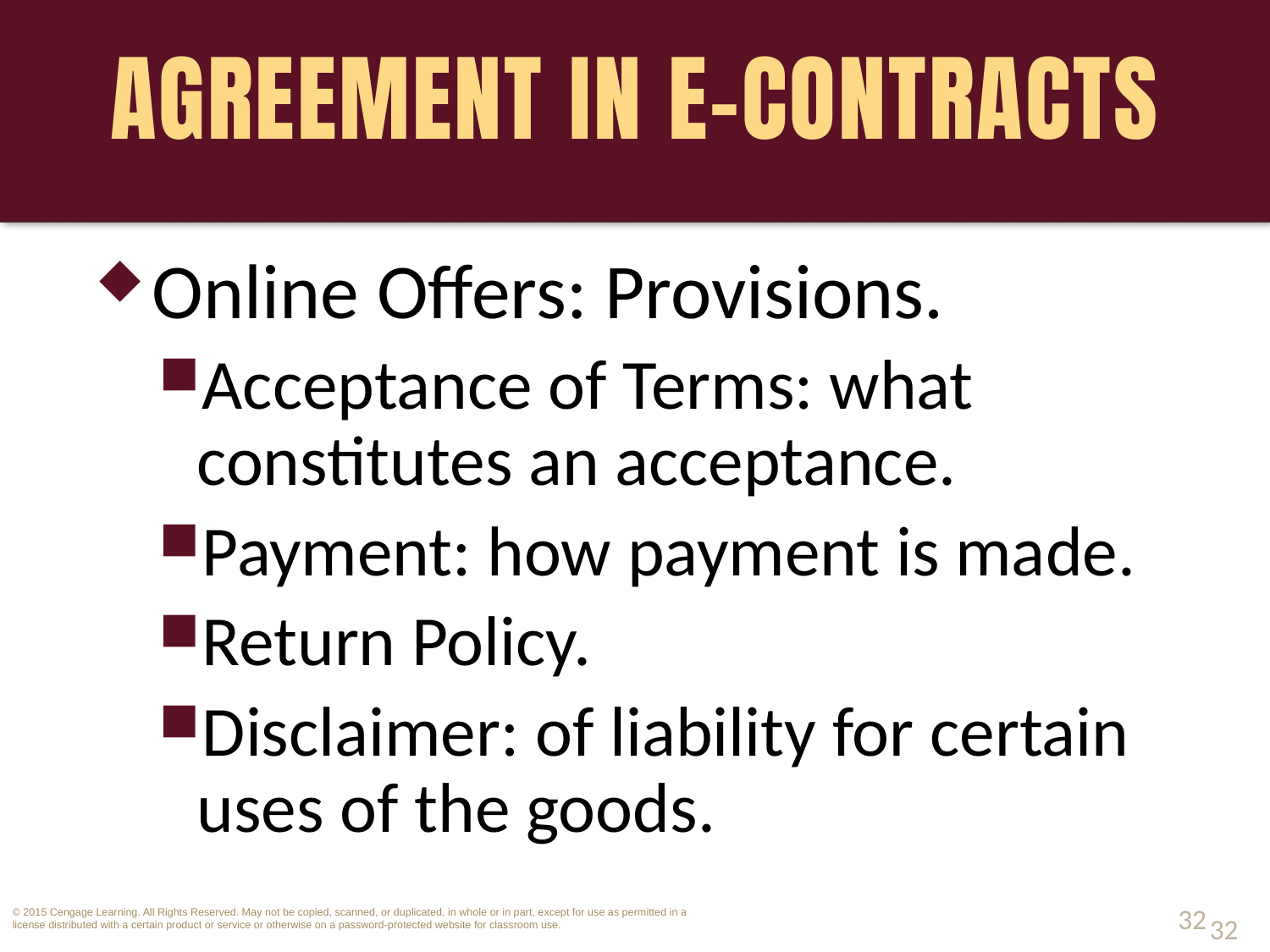

# Agreement in E-Contracts
Online Offers: Provisions.
Acceptance of Terms: what constitutes an acceptance.
Payment: how payment is made.
Return Policy.
Disclaimer: of liability for certain uses of the goods.
32
32